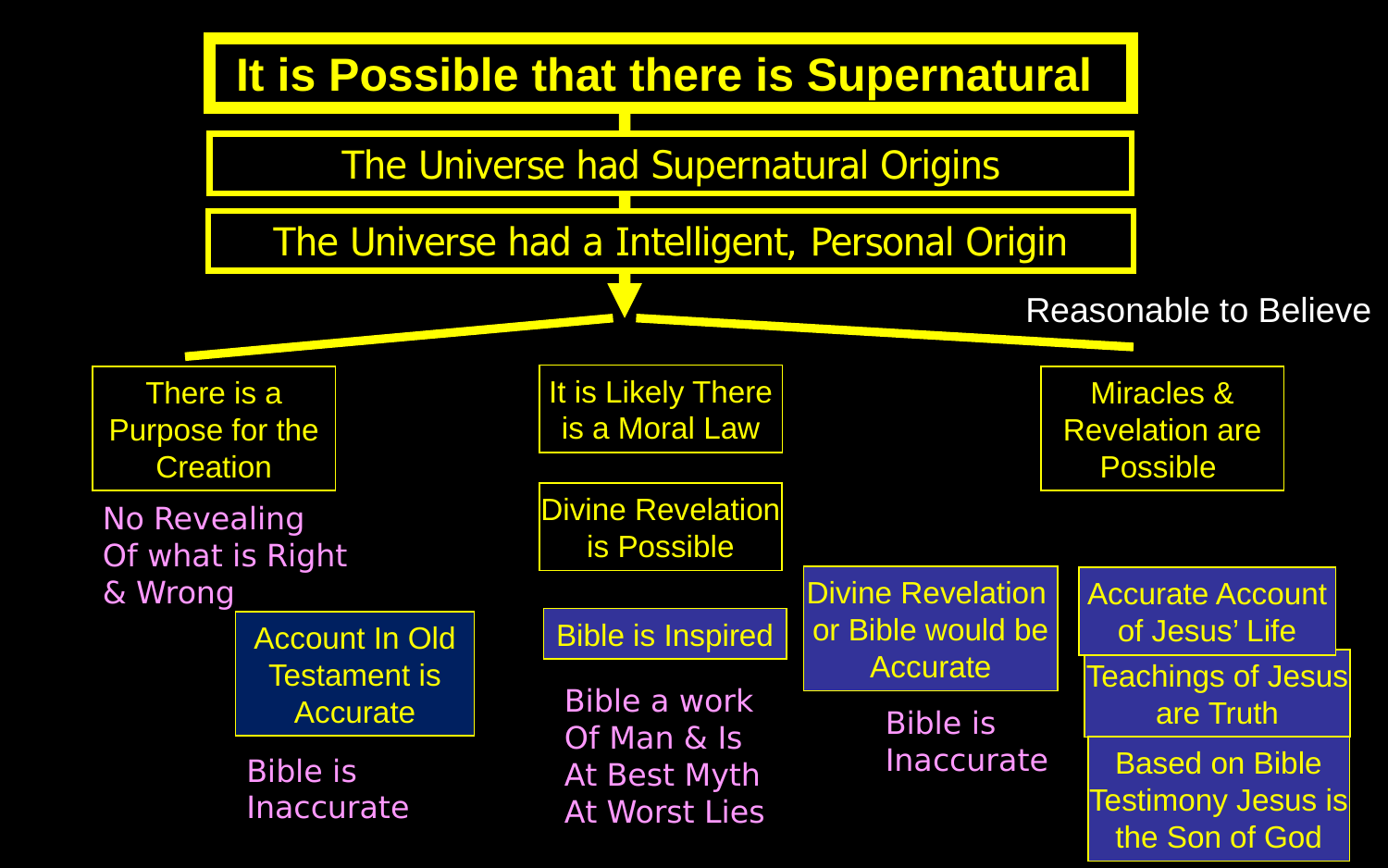

It is Possible that there is Supernatural
The Universe had Supernatural Origins
The Universe had a Intelligent, Personal Origin
Reasonable to Believe

It is Likely There is a Moral Law
There is a Purpose for the Creation
Miracles & Revelation are Possible
Divine Revelation is Possible
No Revealing
Of what is Right
& Wrong
Divine Revelation  or Bible would be Accurate
Accurate Account of Jesus’ Life
Bible is Inspired
Account In Old Testament is Accurate
Teachings of Jesus are Truth
Bible a work
Of Man & Is
At Best Myth
At Worst Lies
Bible is
Inaccurate
Based on Bible Testimony Jesus is the Son of God
Bible is
Inaccurate